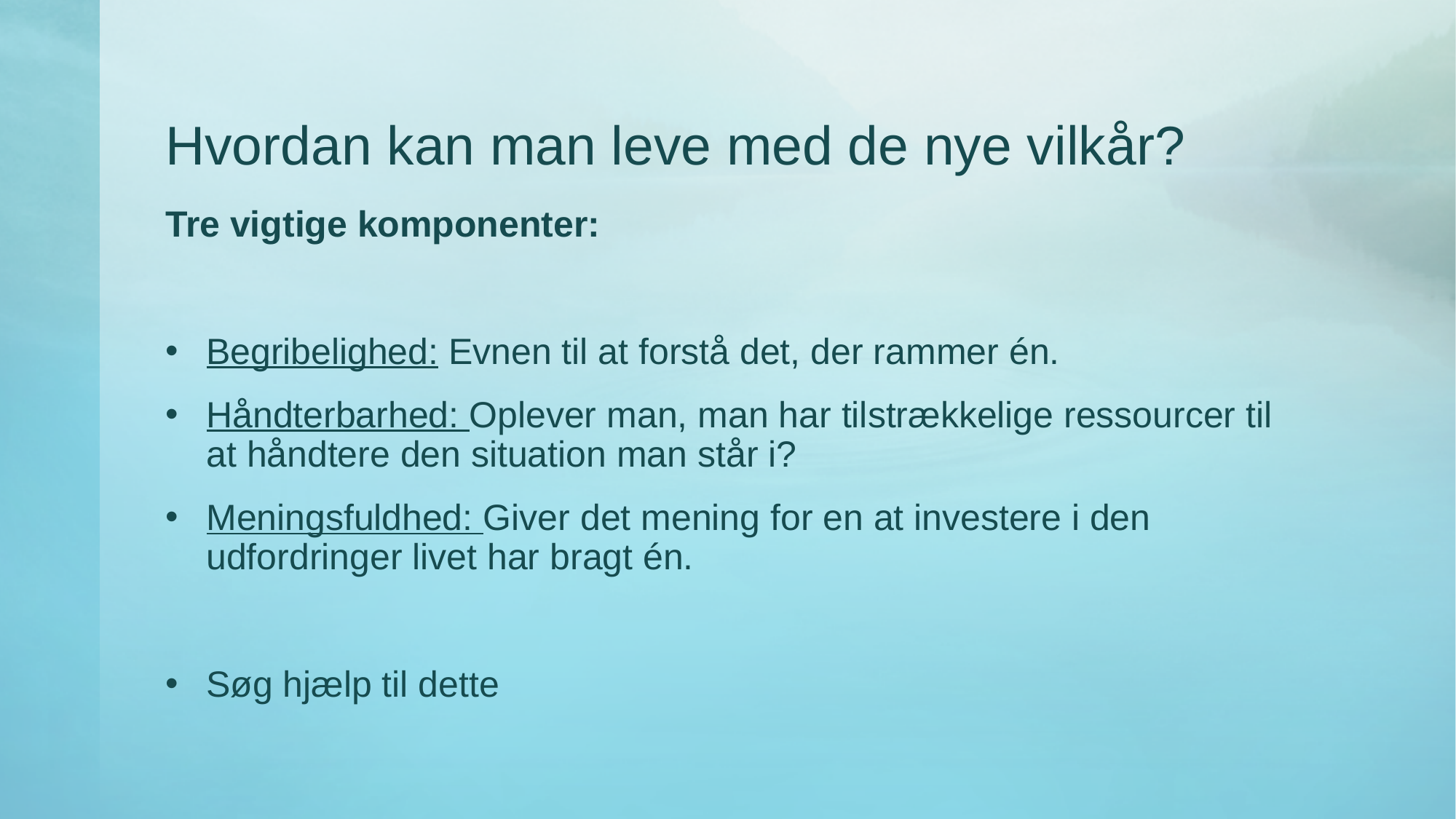

# Hvordan kan man leve med de nye vilkår?
Tre vigtige komponenter:

Begribelighed: Evnen til at forstå det, der rammer én.
Håndterbarhed: Oplever man, man har tilstrækkelige ressourcer til at håndtere den situation man står i?
Meningsfuldhed: Giver det mening for en at investere i den udfordringer livet har bragt én.

Søg hjælp til dette